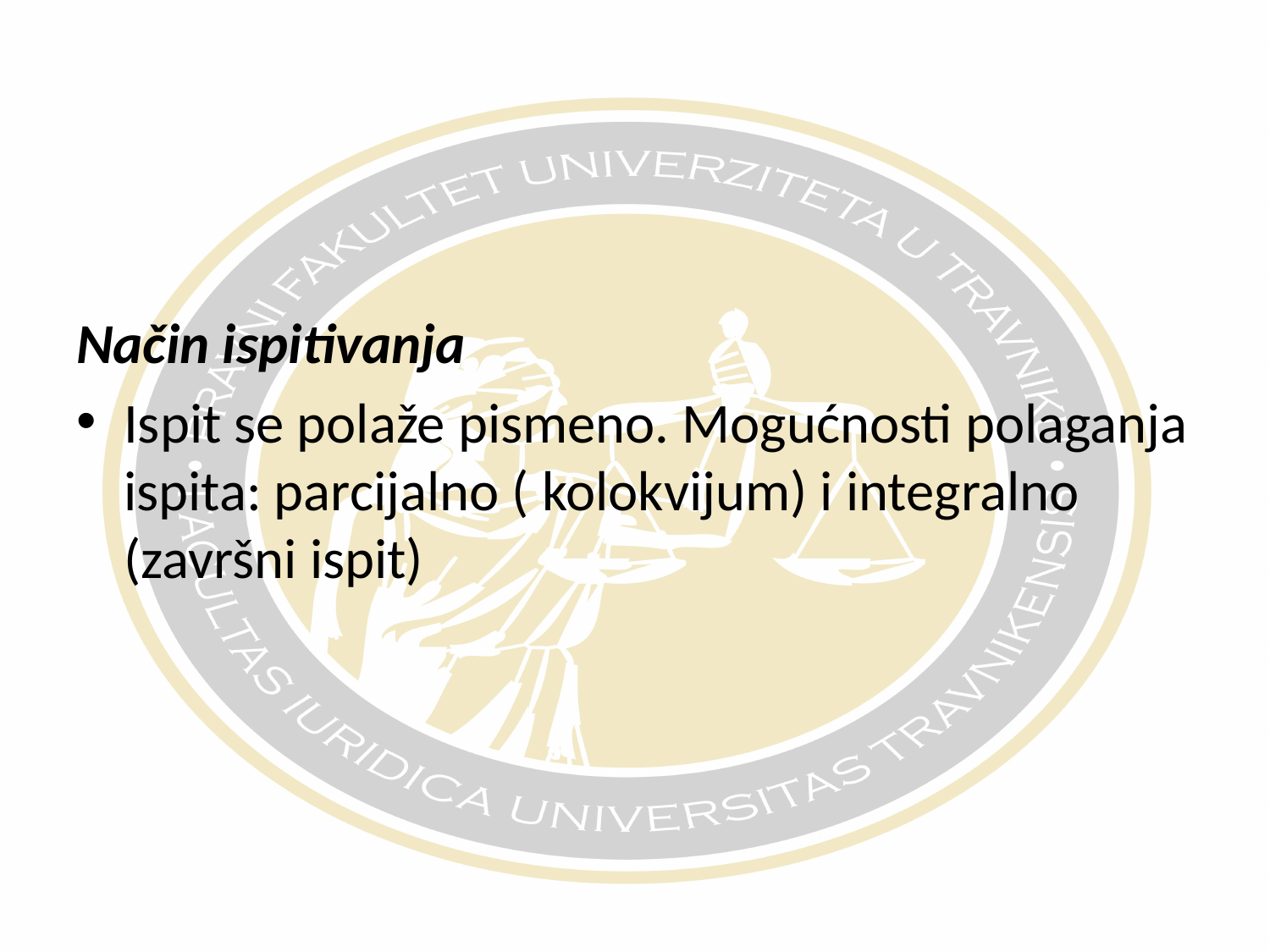

Način ispitivanja
Ispit se polaže pismeno. Mogućnosti polaganja ispita: parcijalno ( kolokvijum) i integralno (završni ispit)